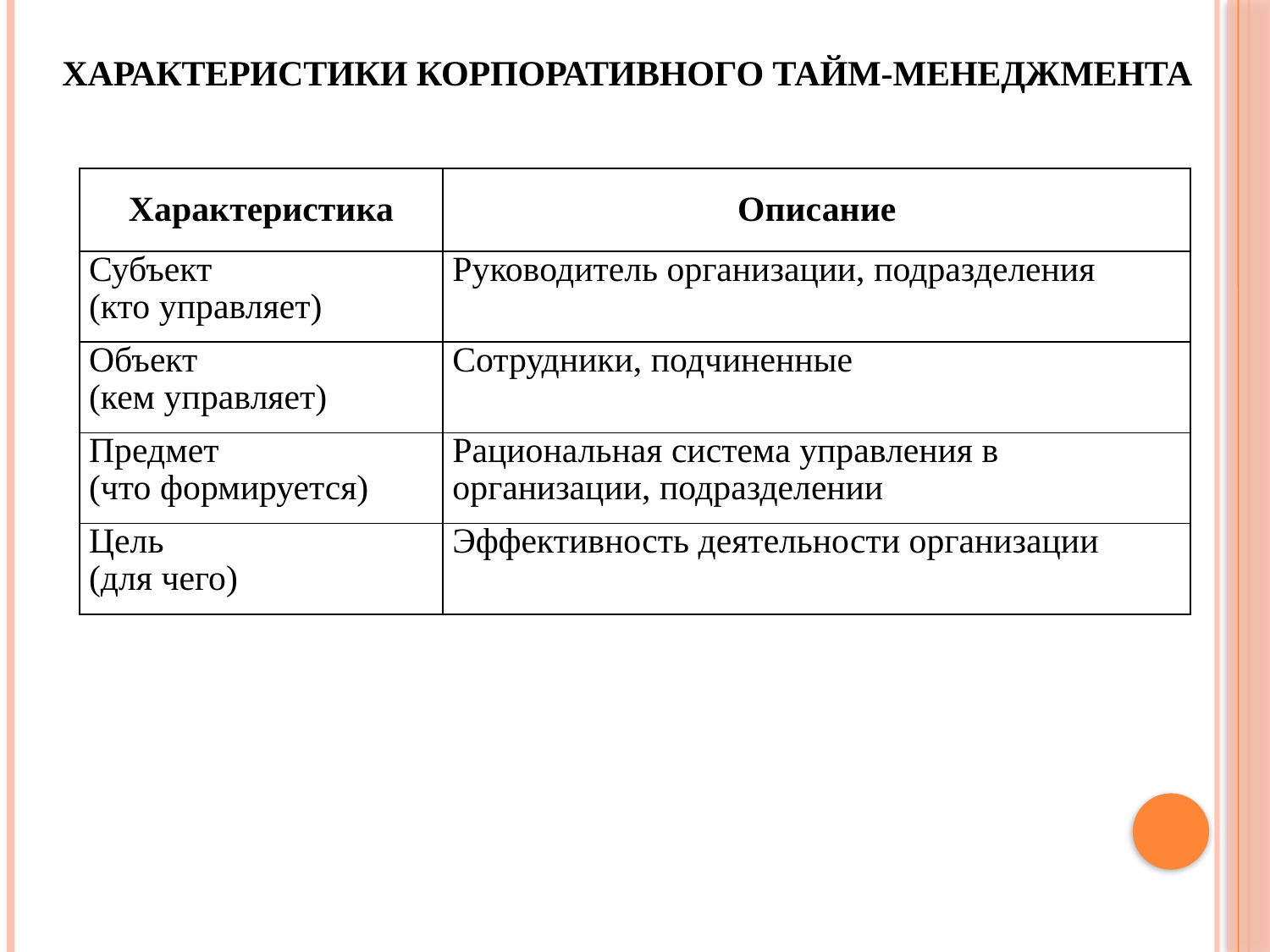

# Характеристики корпоративного тайм-менеджмента
| Характеристика | Описание |
| --- | --- |
| Субъект (кто управляет) | Руководитель организации, подразделения |
| Объект (кем управляет) | Сотрудники, подчиненные |
| Предмет (что формируется) | Рациональная система управления в организации, подразделении |
| Цель (для чего) | Эффективность деятельности организации |